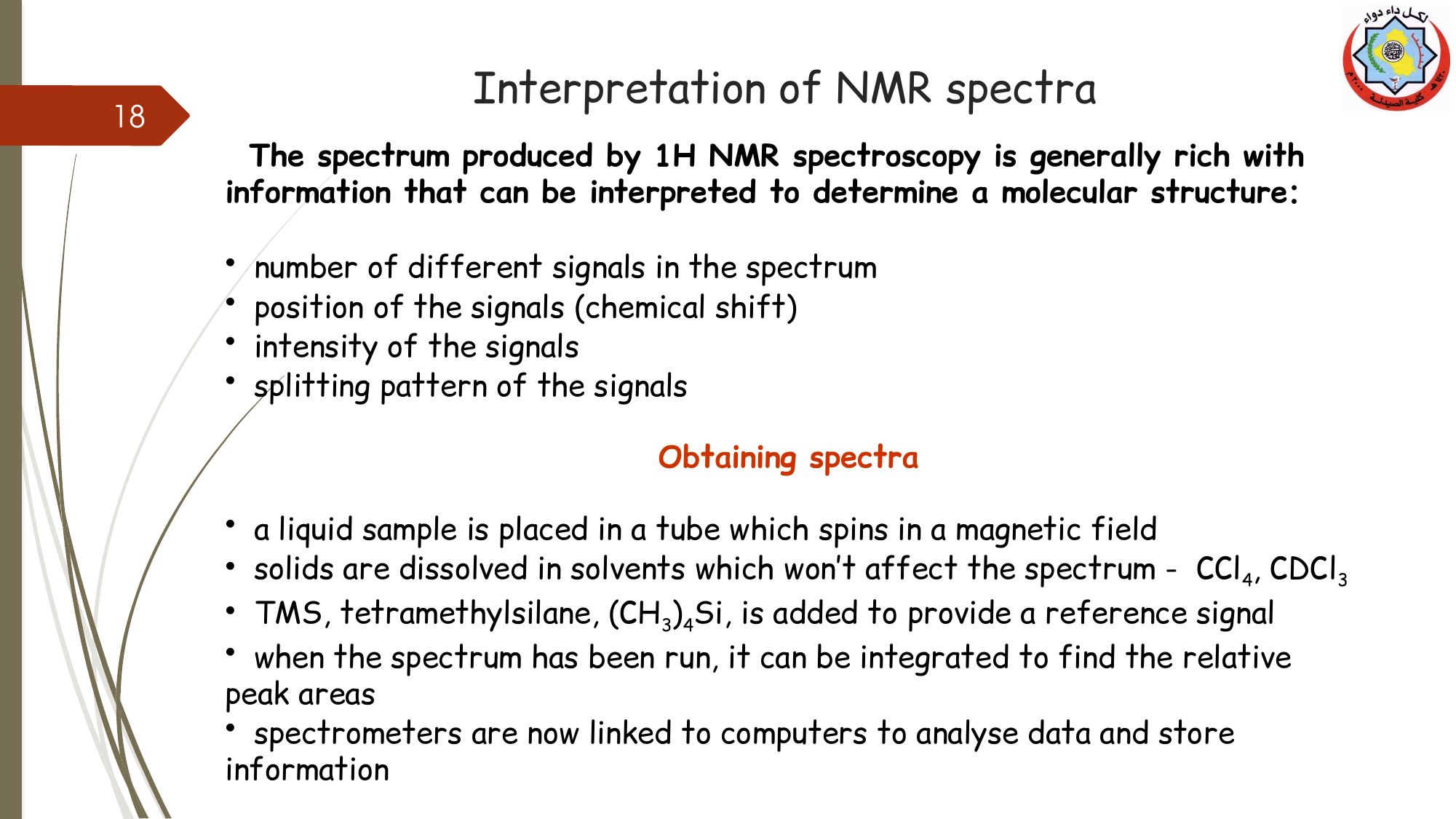

# Interpretation of NMR spectra
18

  The spectrum produced by 1H NMR spectroscopy is generally rich with information that can be interpreted to determine a molecular structure:

  number of different signals in the spectrum
  position of the signals (chemical shift)
  intensity of the signals
  splitting pattern of the signals

Obtaining spectra

  a liquid sample is placed in a tube which spins in a magnetic field
  solids are dissolved in solvents which won’t affect the spectrum -  CCl4, CDCl3
  TMS, tetramethylsilane, (CH3)4Si, is added to provide a reference signal
  when the spectrum has been run, it can be integrated to find the relative peak areas
  spectrometers are now linked to computers to analyse data and store information